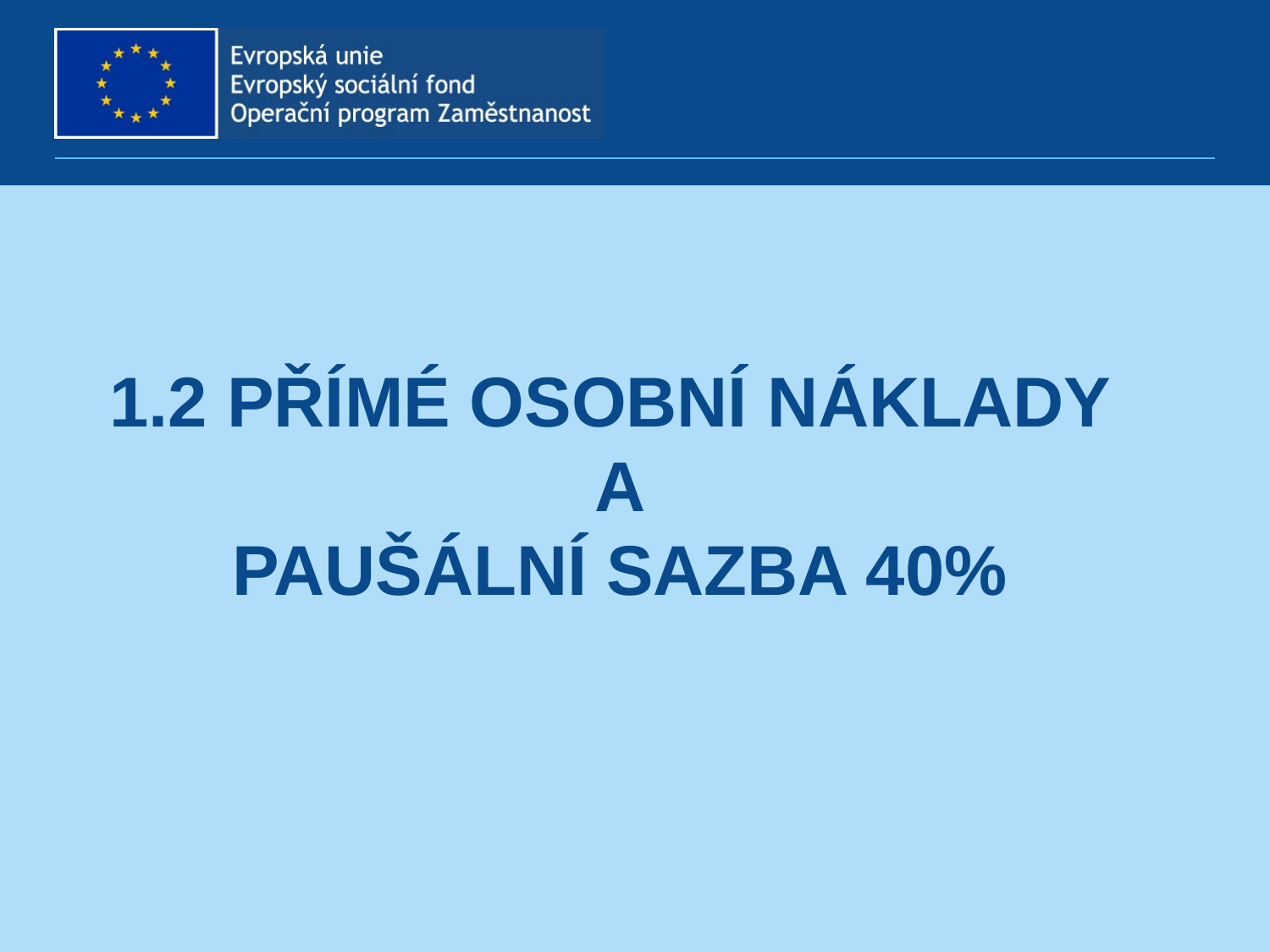

# 1.2 Přímé Osobní náklady a paušální sazba 40%